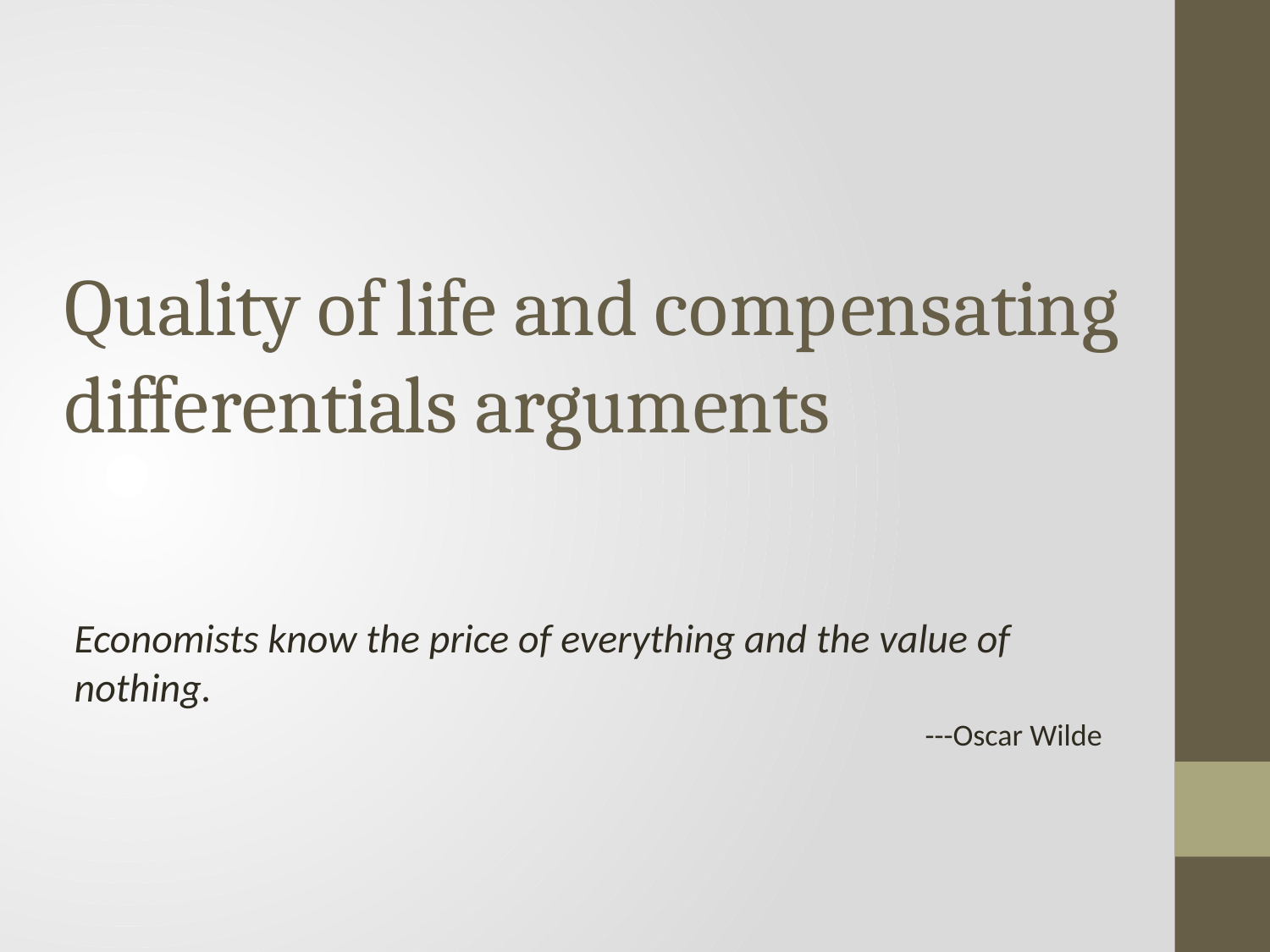

# Quality of life and compensating differentials arguments
	Economists know the price of everything and the value of nothing.
---Oscar Wilde